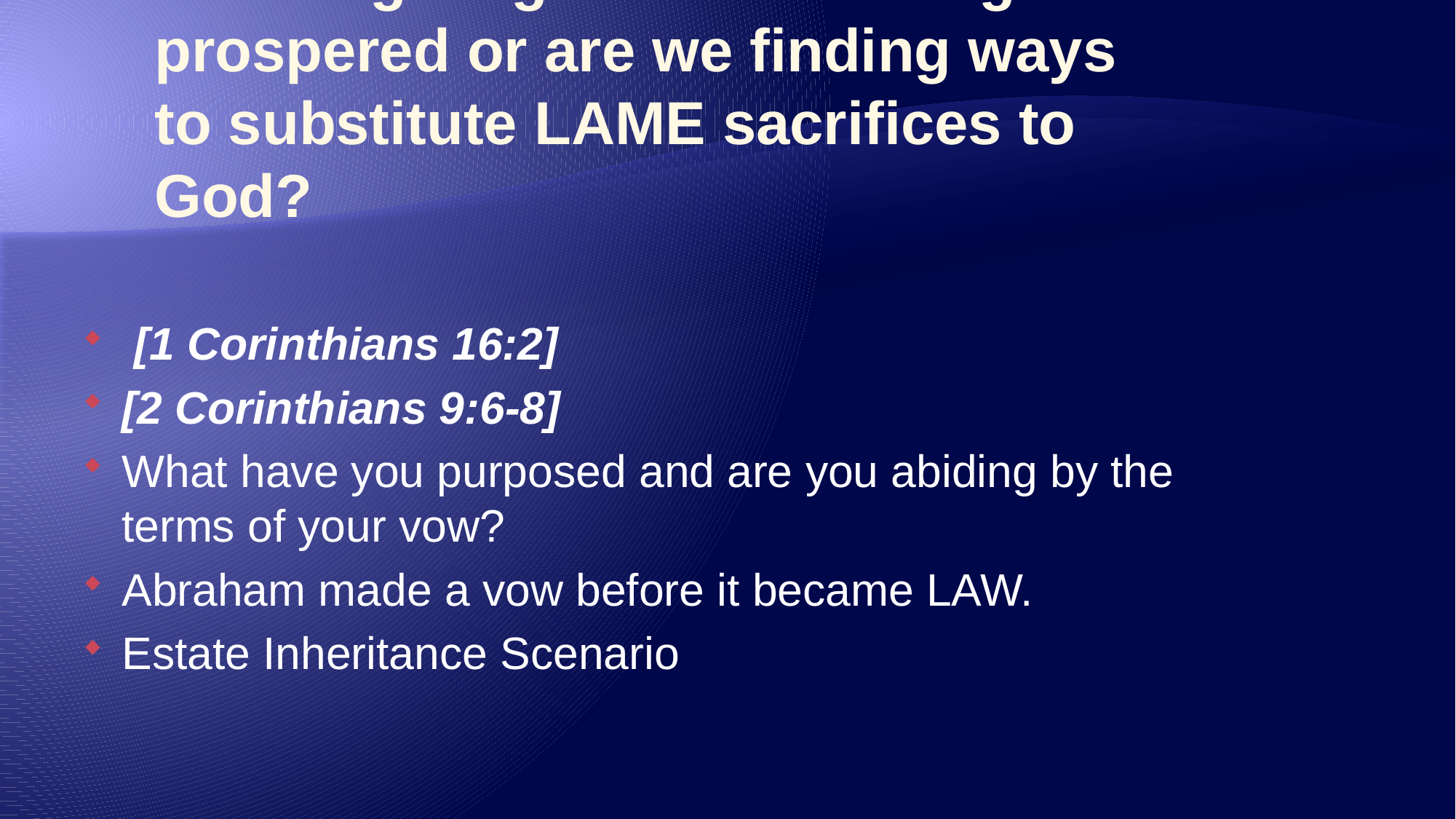

# Are we giving as we are being prospered or are we finding ways to substitute LAME sacrifices to God?
 [1 Corinthians 16:2]
[2 Corinthians 9:6-8]
What have you purposed and are you abiding by the terms of your vow?
Abraham made a vow before it became LAW.
Estate Inheritance Scenario